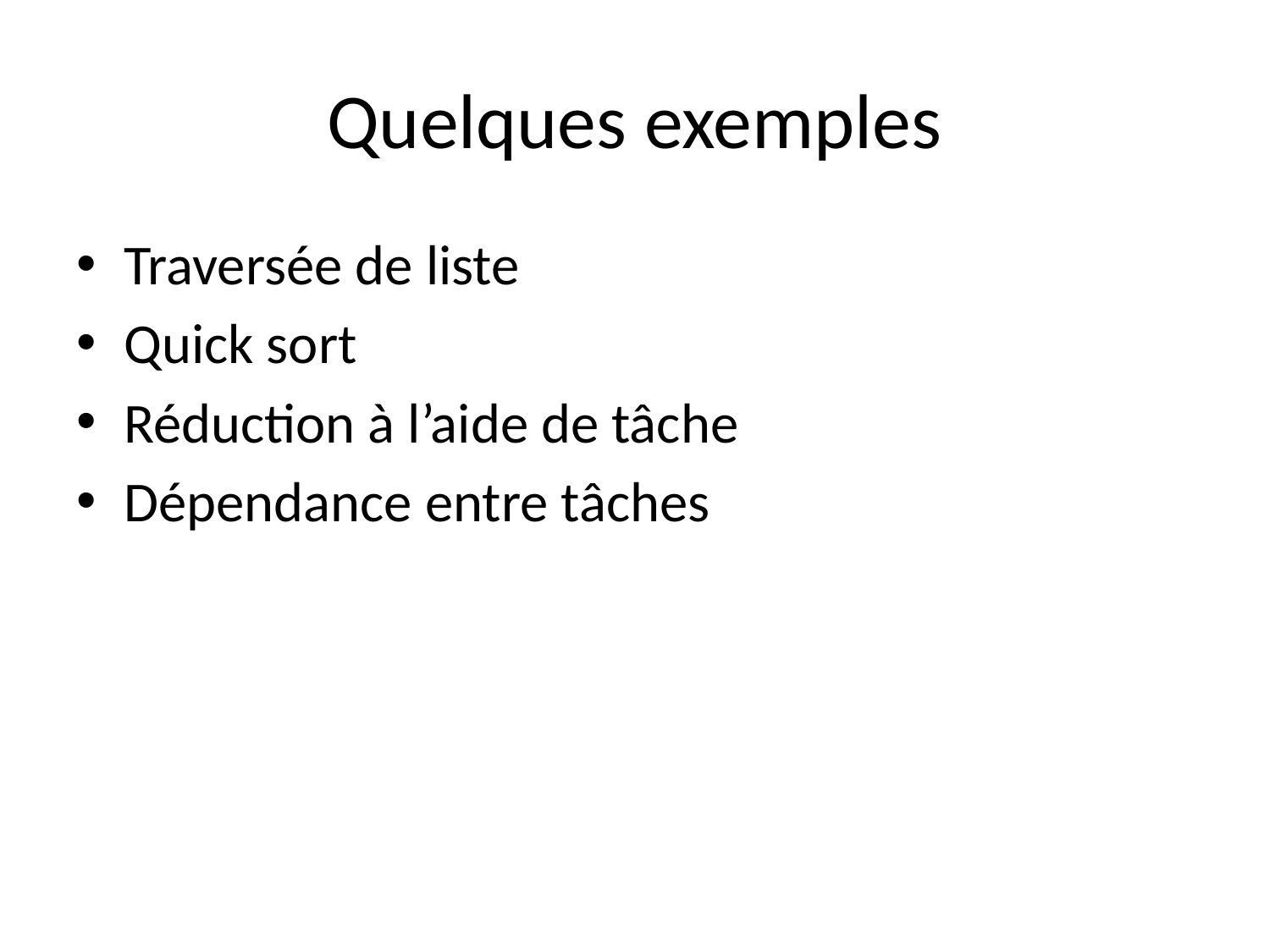

# Quelques exemples
Traversée de liste
Quick sort
Réduction à l’aide de tâche
Dépendance entre tâches